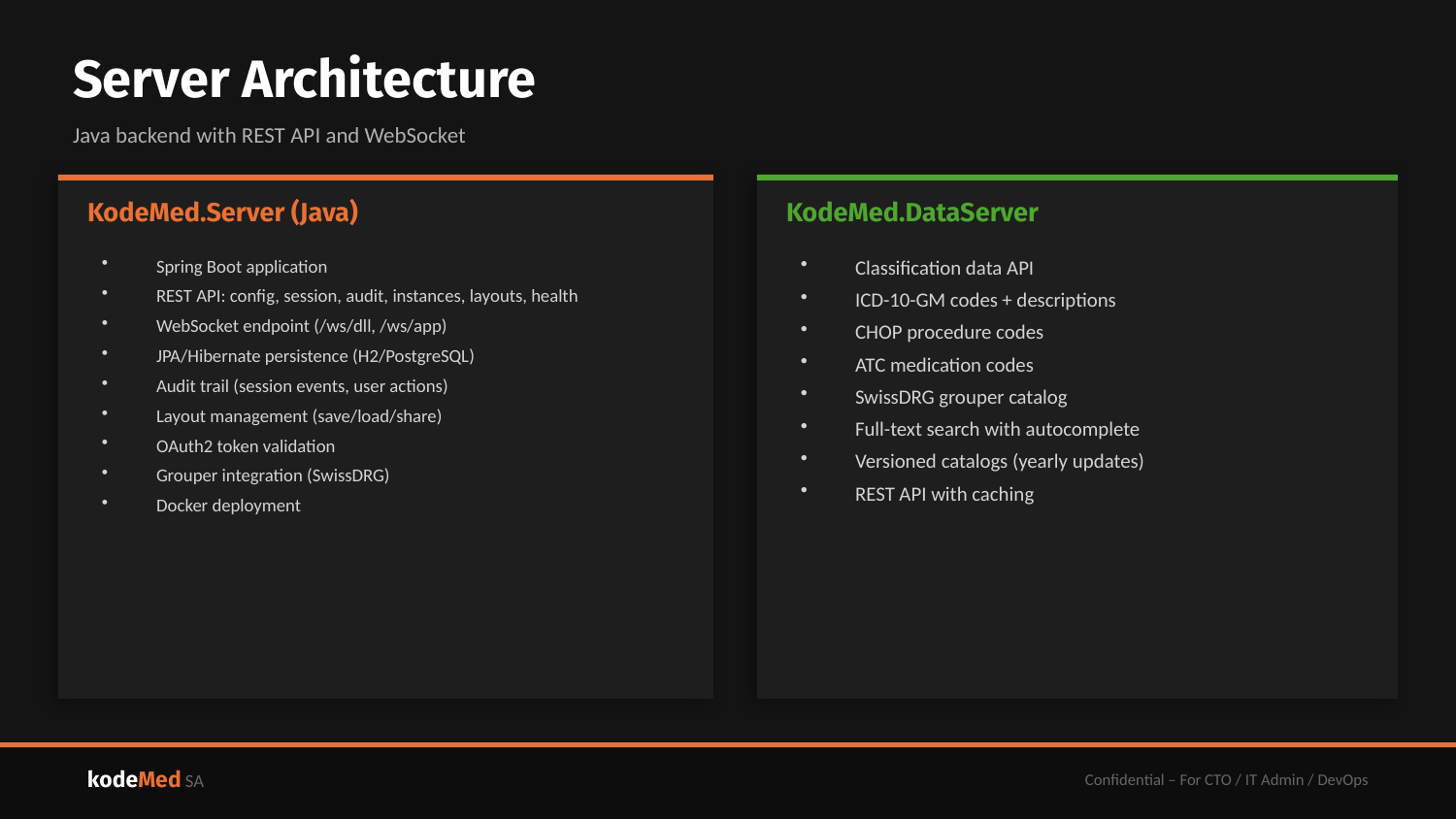

Server Architecture
Java backend with REST API and WebSocket

KodeMed.Server (Java)
KodeMed.DataServer
Spring Boot application
REST API: config, session, audit, instances, layouts, health
WebSocket endpoint (/ws/dll, /ws/app)
JPA/Hibernate persistence (H2/PostgreSQL)
Audit trail (session events, user actions)
Layout management (save/load/share)
OAuth2 token validation
Grouper integration (SwissDRG)
Docker deployment
Classification data API
ICD-10-GM codes + descriptions
CHOP procedure codes
ATC medication codes
SwissDRG grouper catalog
Full-text search with autocomplete
Versioned catalogs (yearly updates)
REST API with caching

kodeMed SA
Confidential – For CTO / IT Admin / DevOps